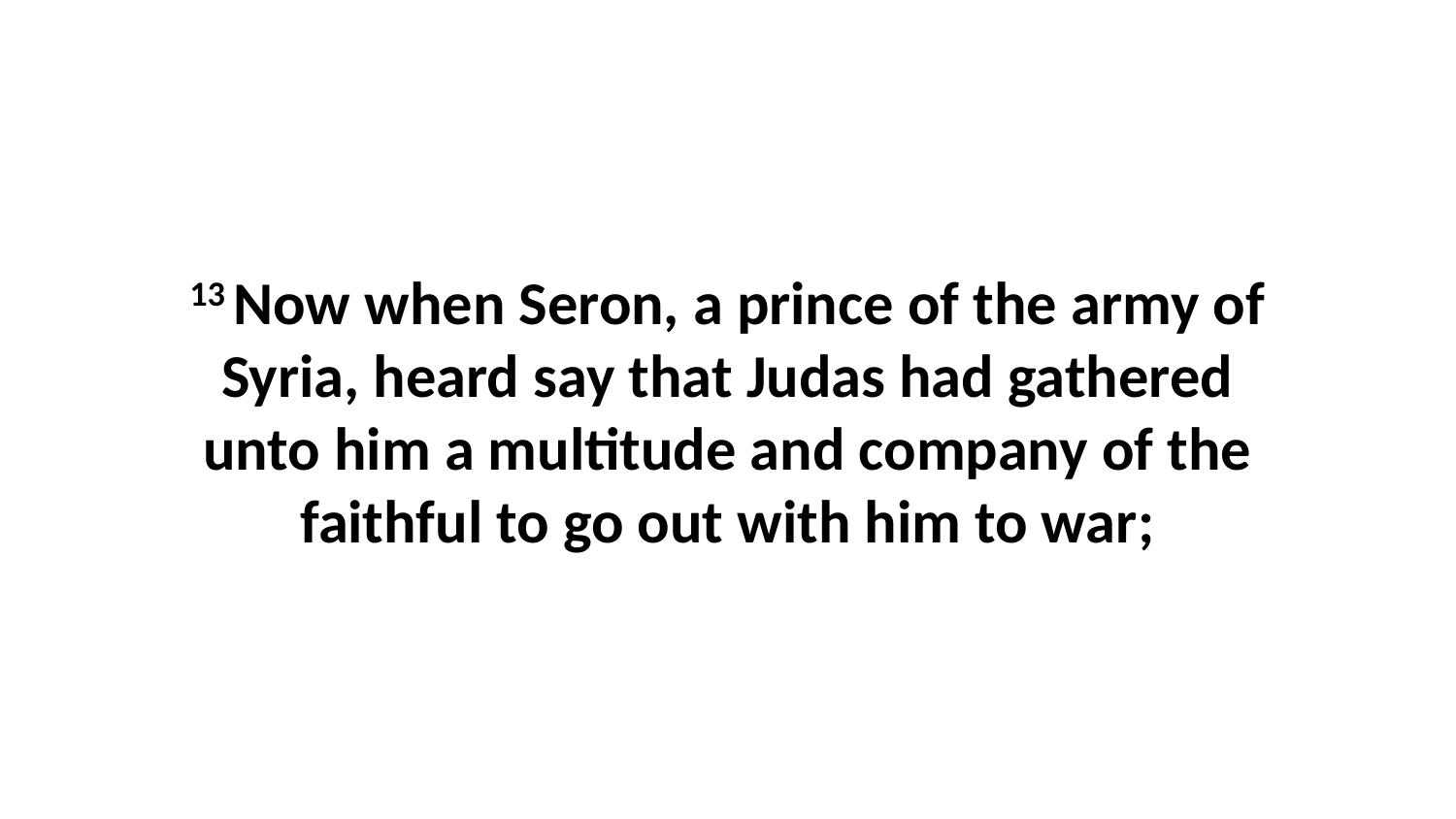

13 Now when Seron, a prince of the army of Syria, heard say that Judas had gathered unto him a multitude and company of the faithful to go out with him to war;